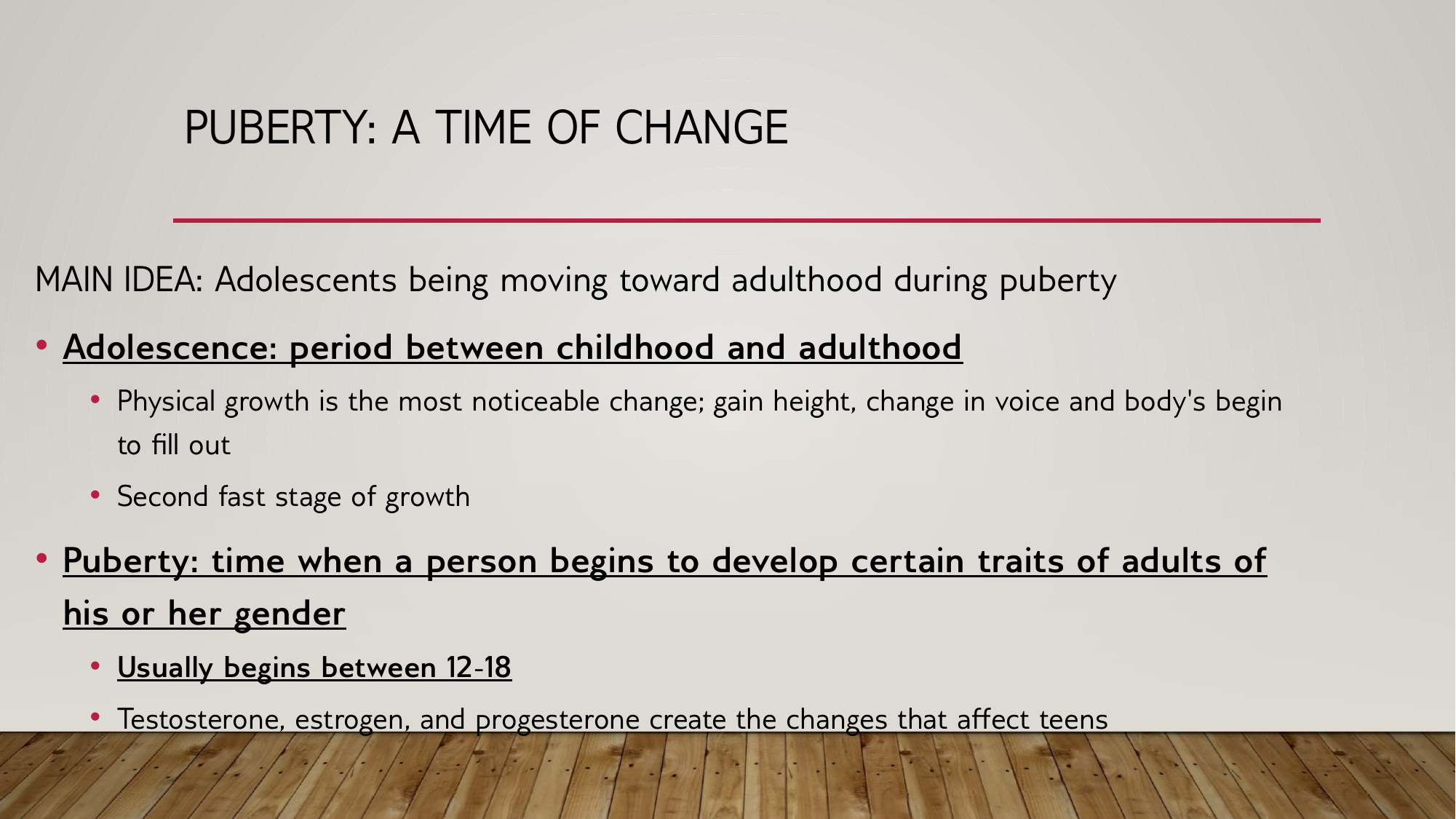

# Puberty: A time of change
MAIN IDEA: Adolescents being moving toward adulthood during puberty
Adolescence: period between childhood and adulthood
Physical growth is the most noticeable change; gain height, change in voice and body's begin to fill out
Second fast stage of growth
Puberty: time when a person begins to develop certain traits of adults of his or her gender
Usually begins between 12-18
Testosterone, estrogen, and progesterone create the changes that affect teens